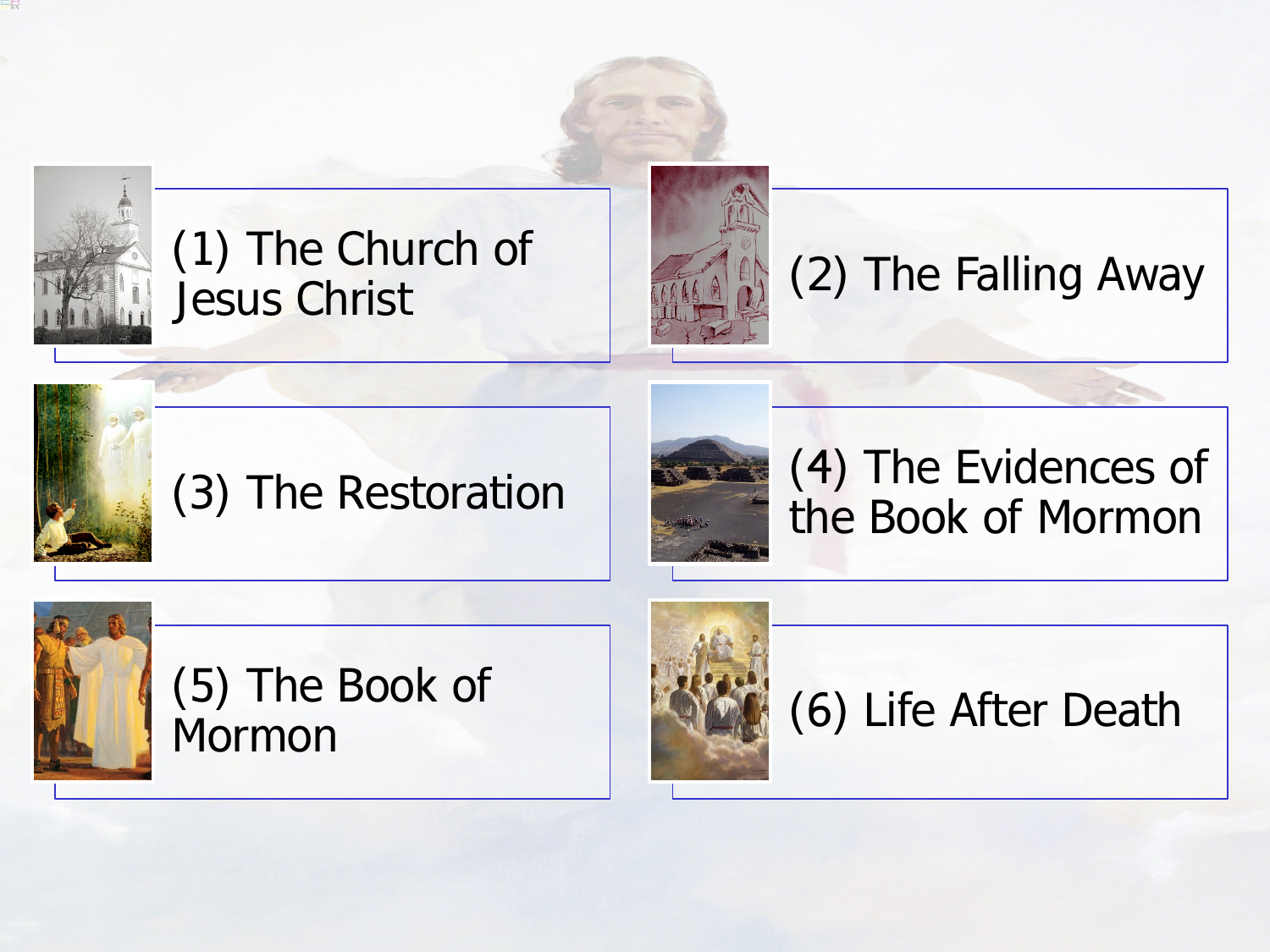

(1) The Church of Jesus Christ
(2) The Falling Away
(3) The Restoration
(4) The Evidences of the Book of Mormon
(5) The Book of Mormon
(6) Life After Death